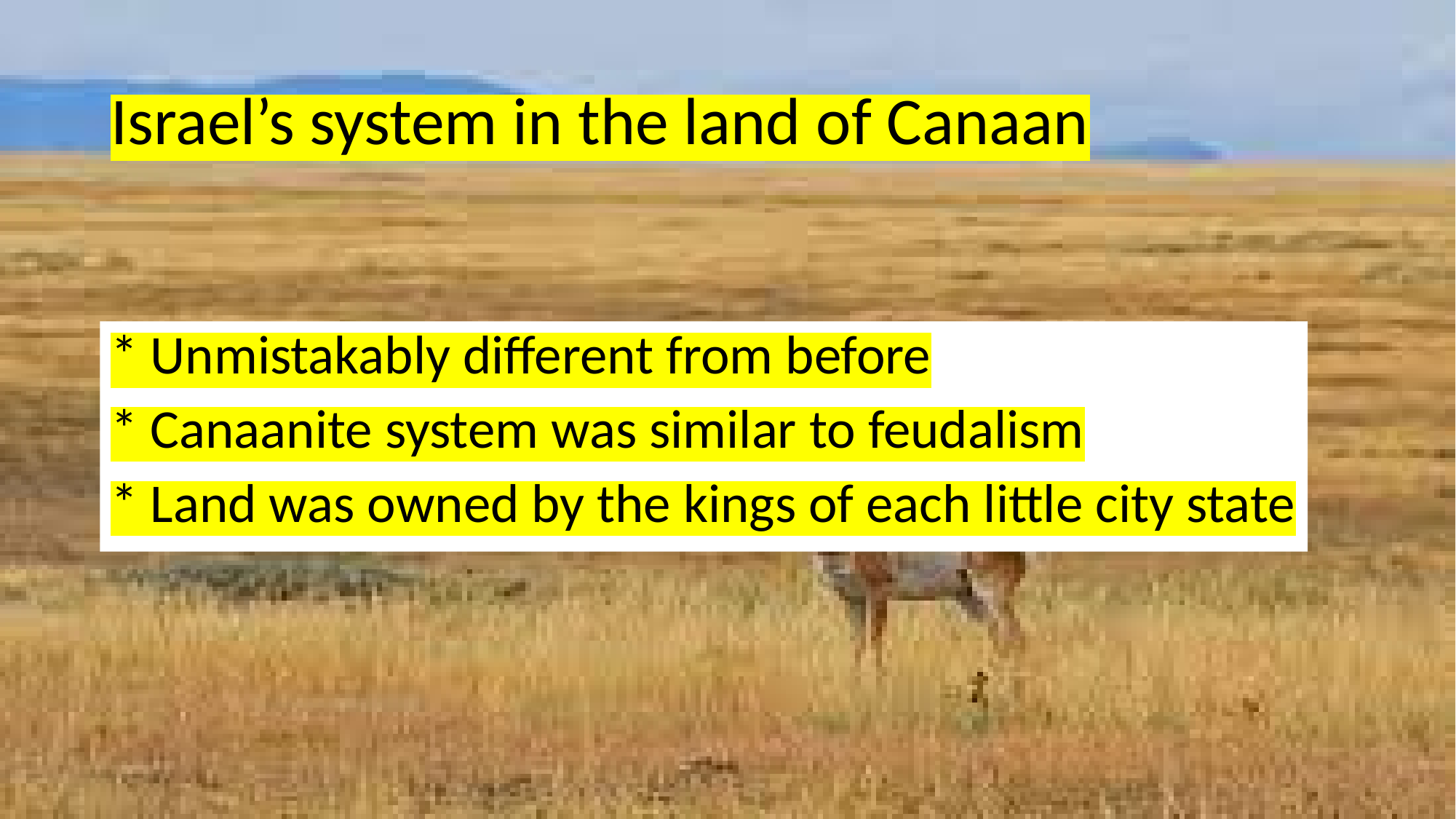

# Israel’s system in the land of Canaan
* Unmistakably different from before
* Canaanite system was similar to feudalism
* Land was owned by the kings of each little city state